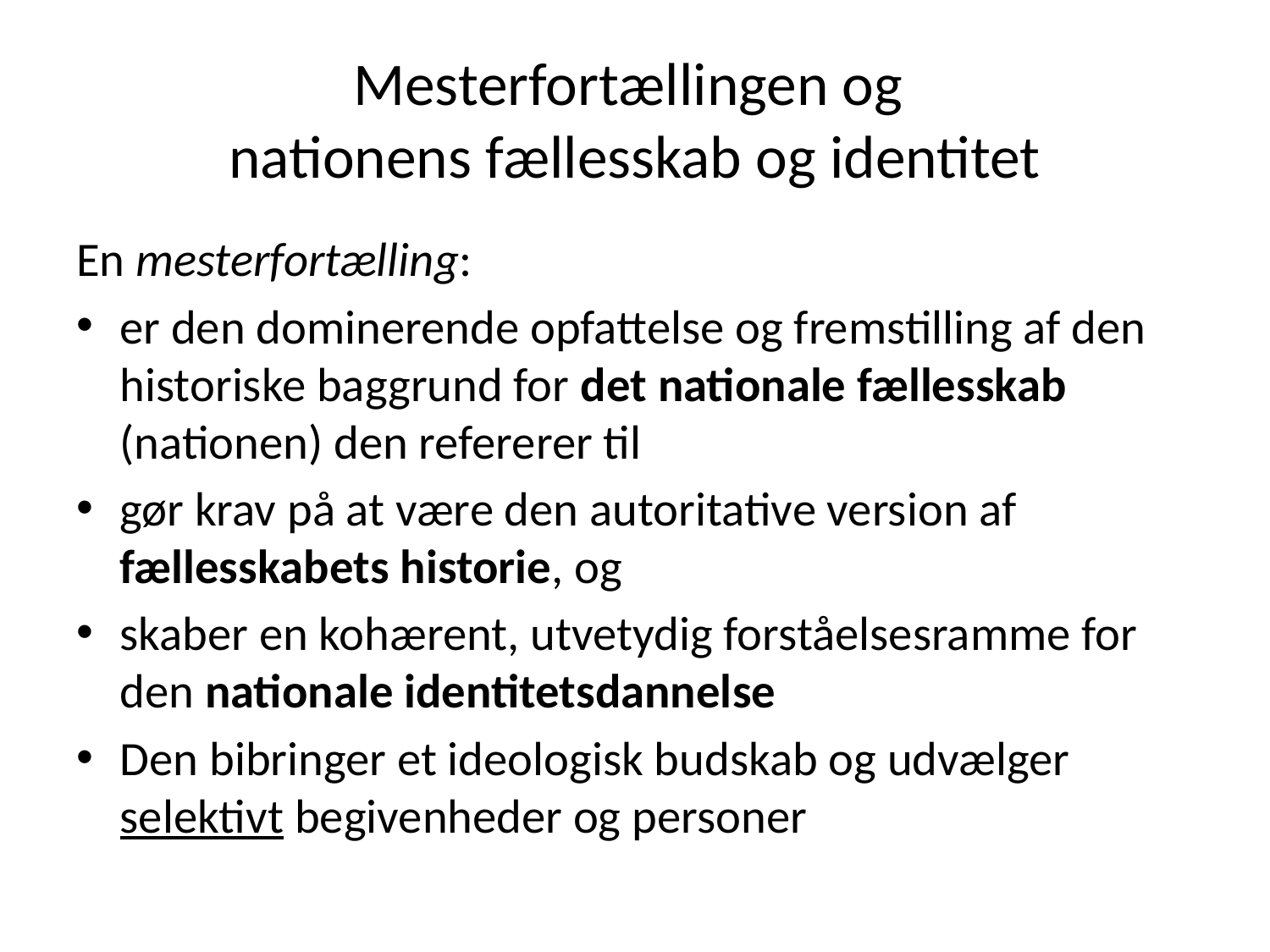

# Mesterfortællingen og nationens fællesskab og identitet
En mesterfortælling:
er den dominerende opfattelse og fremstilling af den historiske baggrund for det nationale fællesskab (nationen) den refererer til
gør krav på at være den autoritative version af fællesskabets historie, og
skaber en kohærent, utvetydig forståelsesramme for den nationale identitetsdannelse
Den bibringer et ideologisk budskab og udvælger selektivt begivenheder og personer